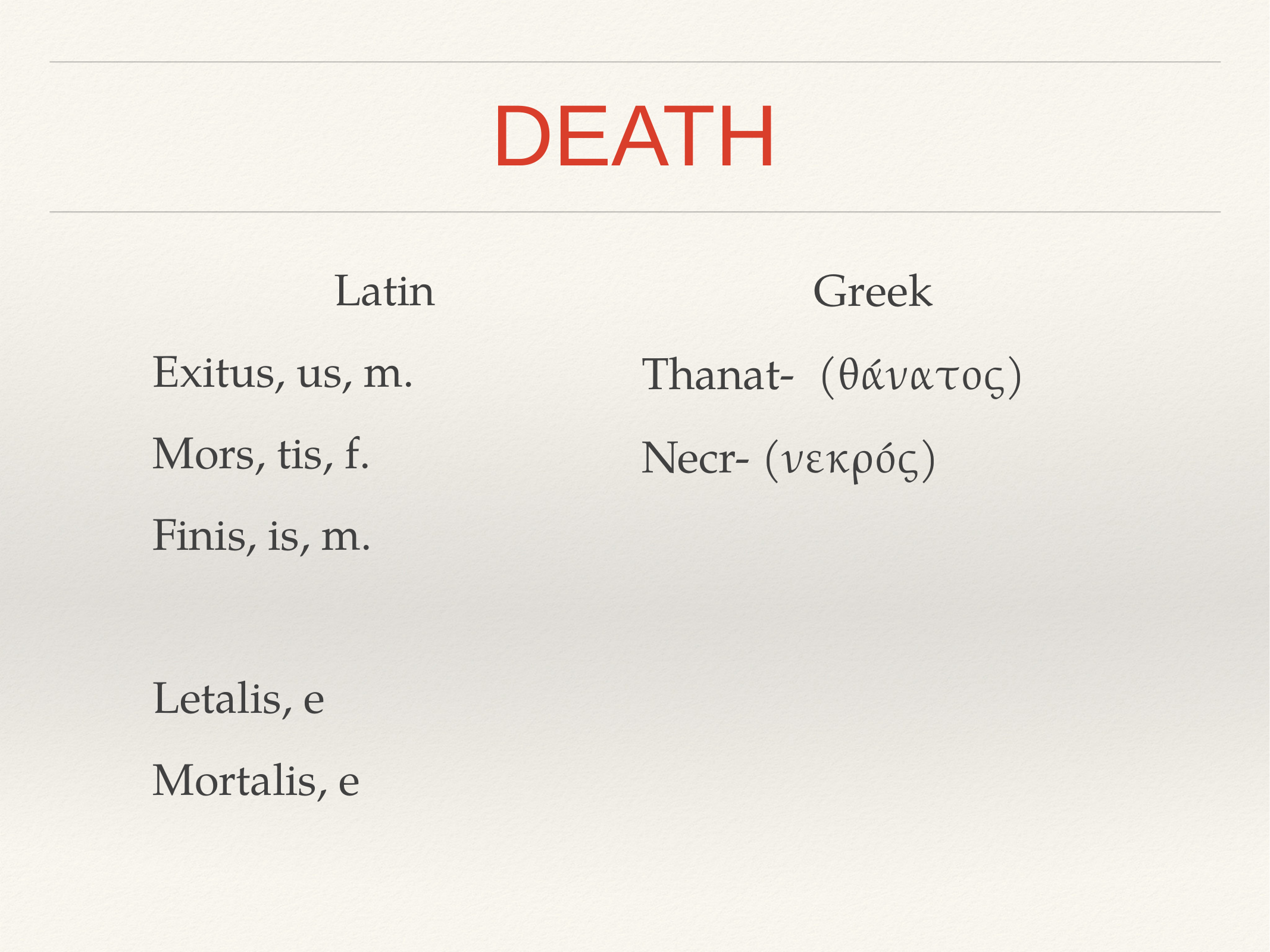

# DEATH
Latin
Exitus, us, m.
Mors, tis, f.
Finis, is, m.

Letalis, e
Mortalis, e
Greek
Thanat-  (θάνατος)
Necr- (νεκρός)